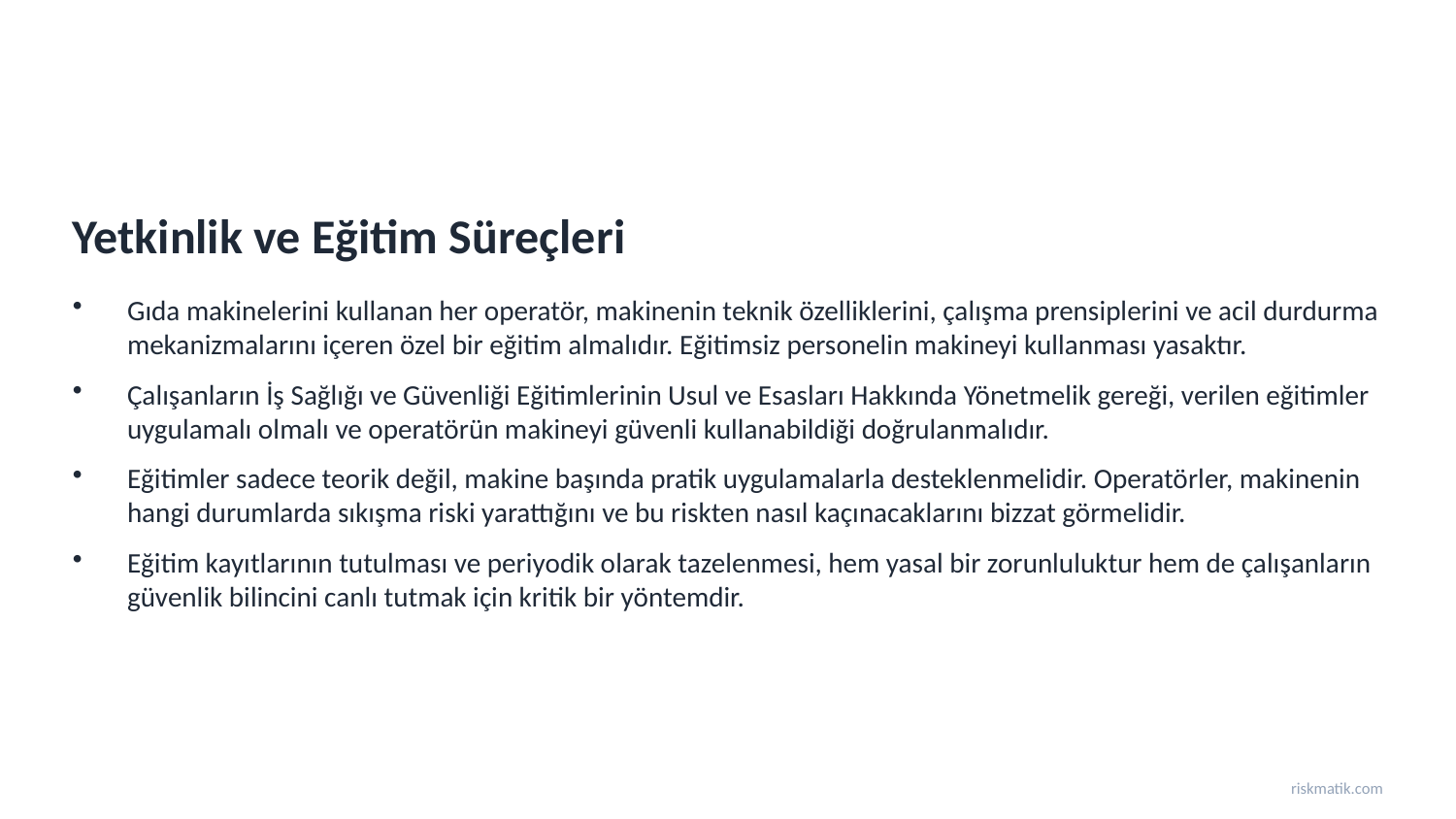

Yetkinlik ve Eğitim Süreçleri
Gıda makinelerini kullanan her operatör, makinenin teknik özelliklerini, çalışma prensiplerini ve acil durdurma mekanizmalarını içeren özel bir eğitim almalıdır. Eğitimsiz personelin makineyi kullanması yasaktır.
Çalışanların İş Sağlığı ve Güvenliği Eğitimlerinin Usul ve Esasları Hakkında Yönetmelik gereği, verilen eğitimler uygulamalı olmalı ve operatörün makineyi güvenli kullanabildiği doğrulanmalıdır.
Eğitimler sadece teorik değil, makine başında pratik uygulamalarla desteklenmelidir. Operatörler, makinenin hangi durumlarda sıkışma riski yarattığını ve bu riskten nasıl kaçınacaklarını bizzat görmelidir.
Eğitim kayıtlarının tutulması ve periyodik olarak tazelenmesi, hem yasal bir zorunluluktur hem de çalışanların güvenlik bilincini canlı tutmak için kritik bir yöntemdir.
riskmatik.com